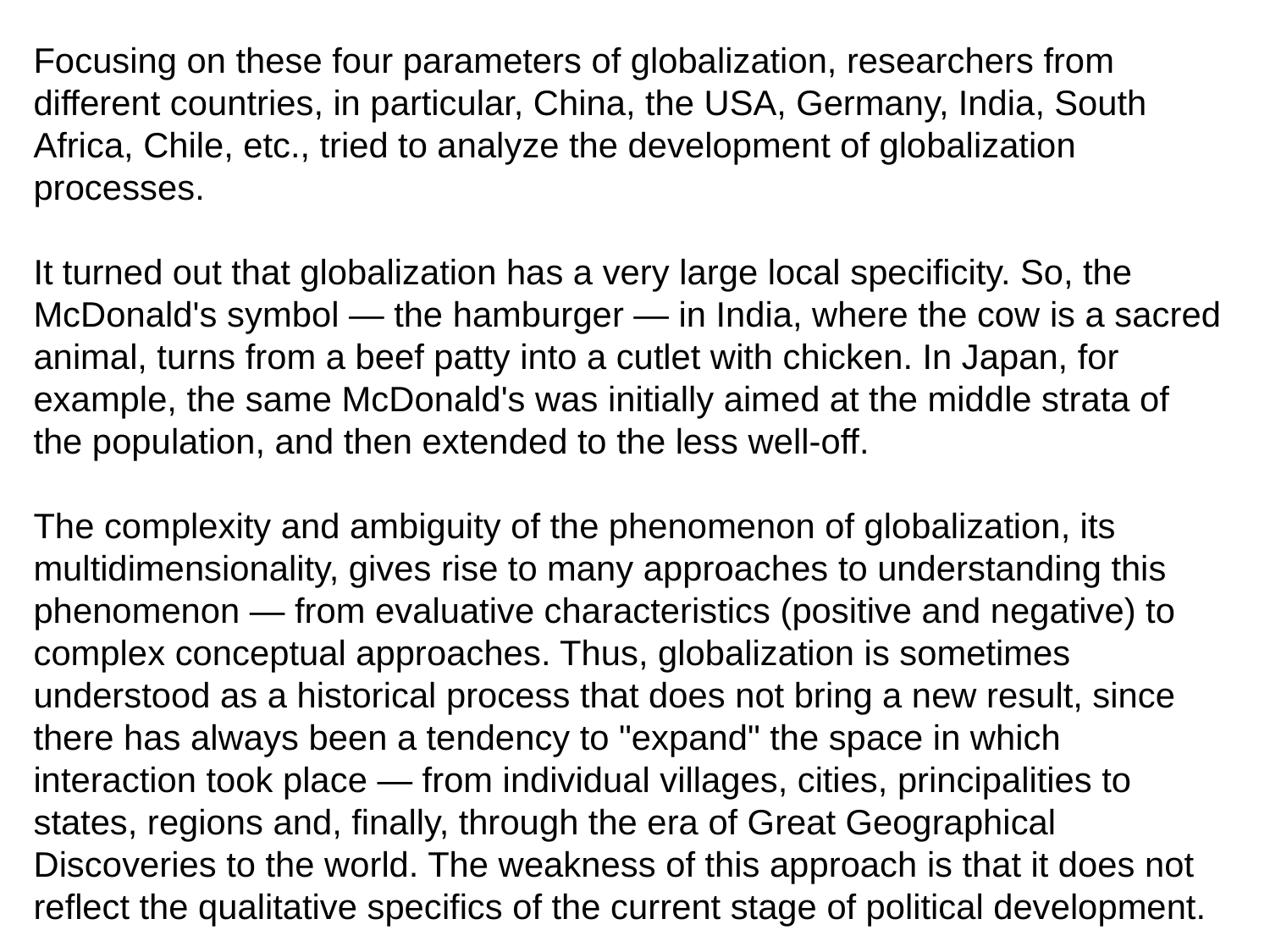

Focusing on these four parameters of globalization, researchers from different countries, in particular, China, the USA, Germany, India, South Africa, Chile, etc., tried to analyze the development of globalization processes.

It turned out that globalization has a very large local specificity. So, the McDonald's symbol — the hamburger — in India, where the cow is a sacred animal, turns from a beef patty into a cutlet with chicken. In Japan, for example, the same McDonald's was initially aimed at the middle strata of the population, and then extended to the less well-off.

The complexity and ambiguity of the phenomenon of globalization, its multidimensionality, gives rise to many approaches to understanding this phenomenon — from evaluative characteristics (positive and negative) to complex conceptual approaches. Thus, globalization is sometimes understood as a historical process that does not bring a new result, since there has always been a tendency to "expand" the space in which interaction took place — from individual villages, cities, principalities to states, regions and, finally, through the era of Great Geographical Discoveries to the world. The weakness of this approach is that it does not reflect the qualitative specifics of the current stage of political development.